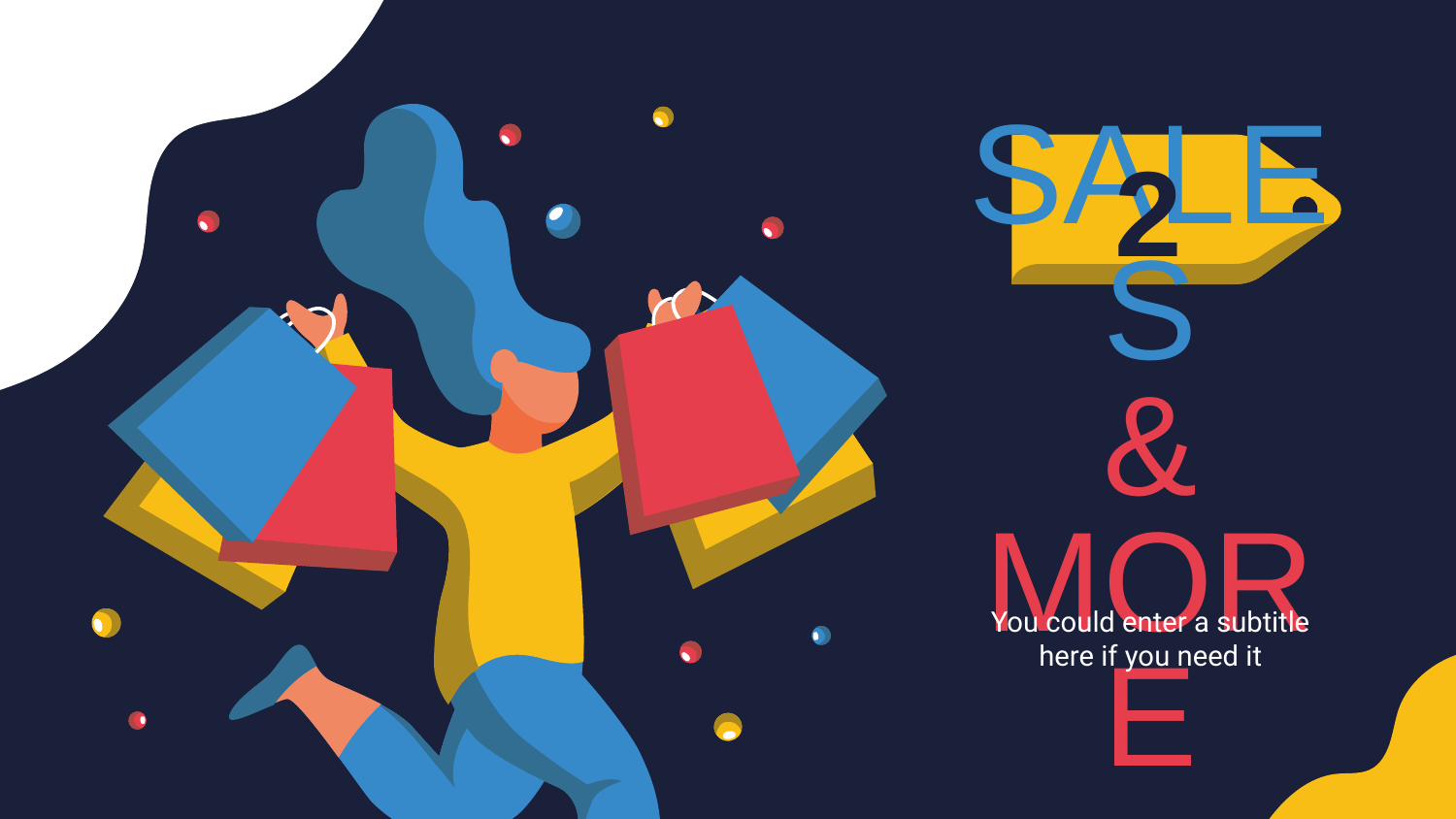

2
# SALES
& MORE
You could enter a subtitle here if you need it